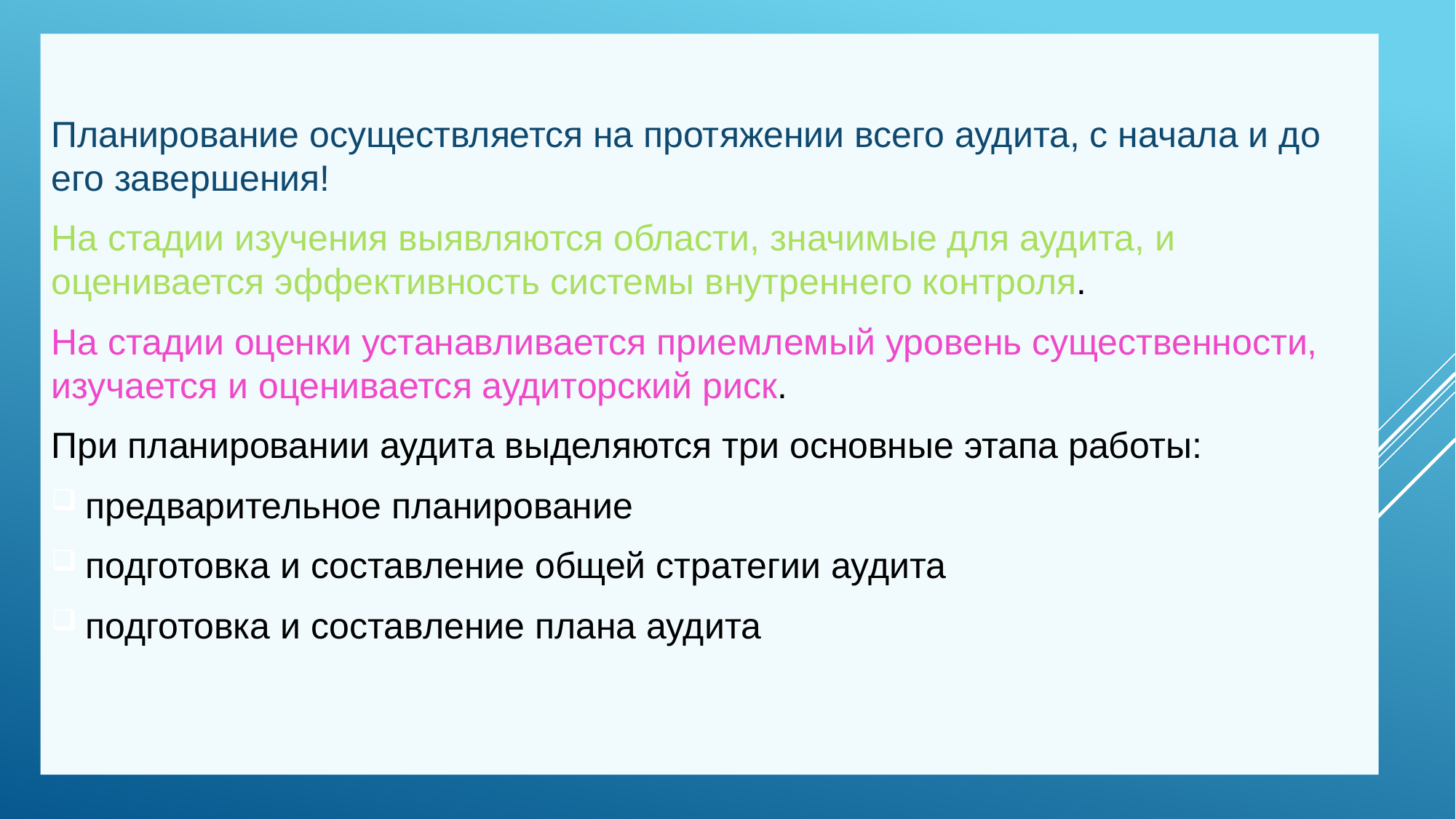

Планирование осуществляется на протяжении всего аудита, с начала и до его завершения!
На стадии изучения выявляются области, значимые для аудита, и оценивается эффективность системы внутреннего контроля.
На стадии оценки устанавливается приемлемый уровень существенности, изучается и оценивается аудиторский риск.
При планировании аудита выделяются три основные этапа работы:
предварительное планирование
подготовка и составление общей стратегии аудита
подготовка и составление плана аудита